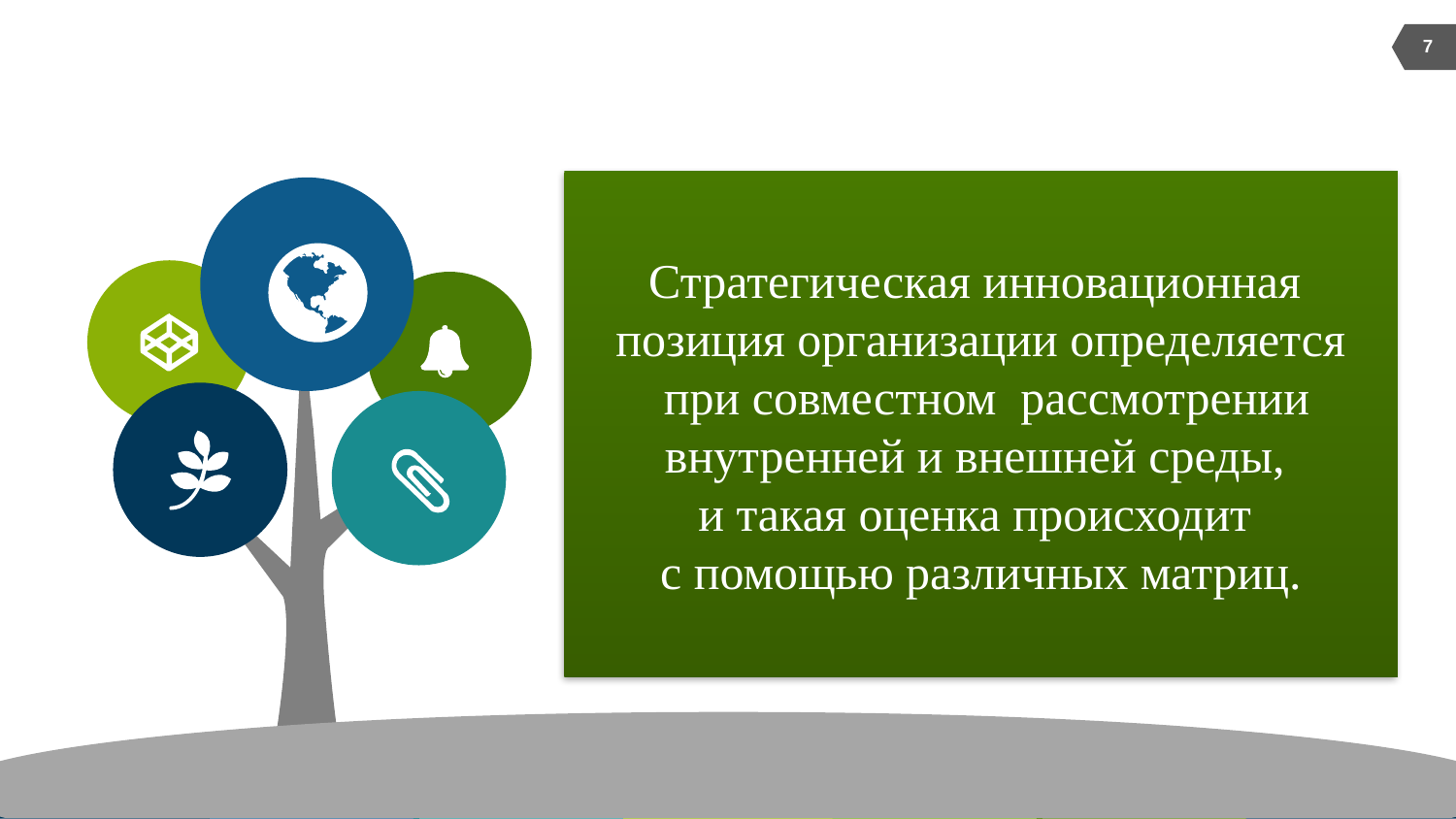

7
# Стратегическая инновационная позиция организации определяется при совместном  рассмотрении внутренней и внешней среды, и такая оценка происходит с помощью различных матриц.